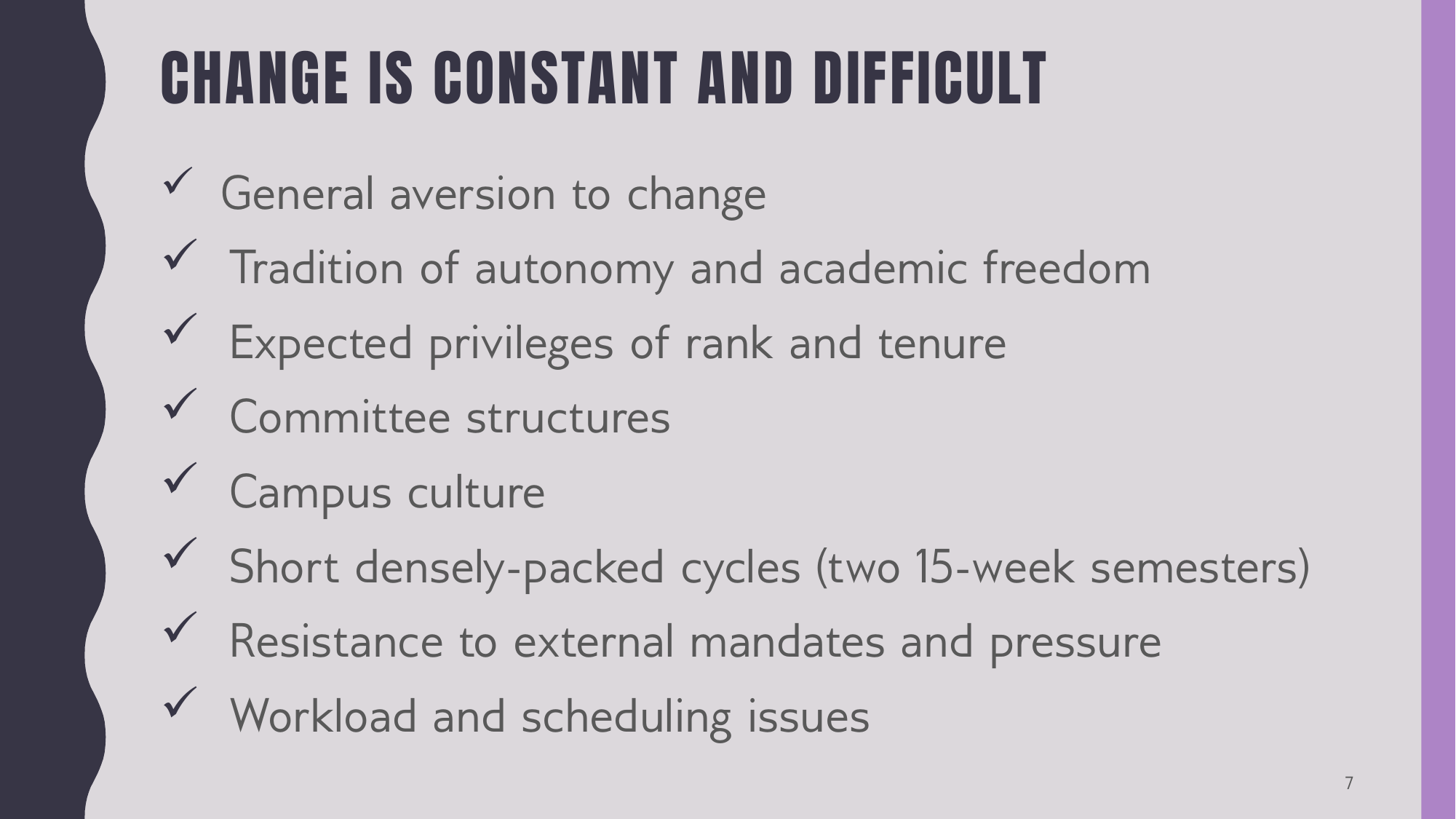

# Change is constant And Difficult
  General aversion to change
  Tradition of autonomy and academic freedom
  Expected privileges of rank and tenure
  Committee structures
  Campus culture
  Short densely-packed cycles (two 15-week semesters)
  Resistance to external mandates and pressure
  Workload and scheduling issues

7